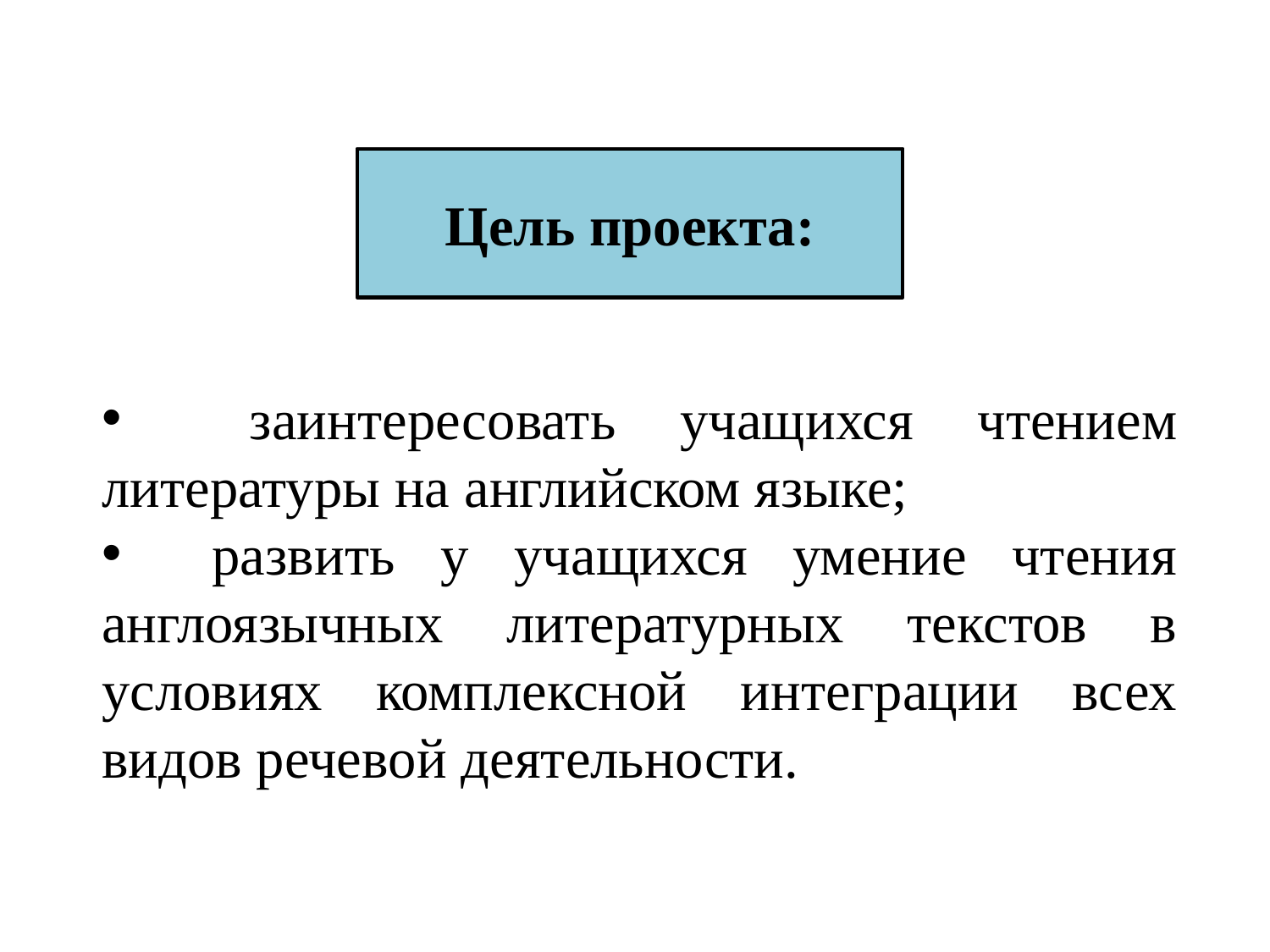

Цель проекта:
  заинтересовать учащихся чтением литературы на английском языке;
  развить у учащихся умение чтения англоязычных литературных текстов в условиях комплексной интеграции всех видов речевой деятельности.